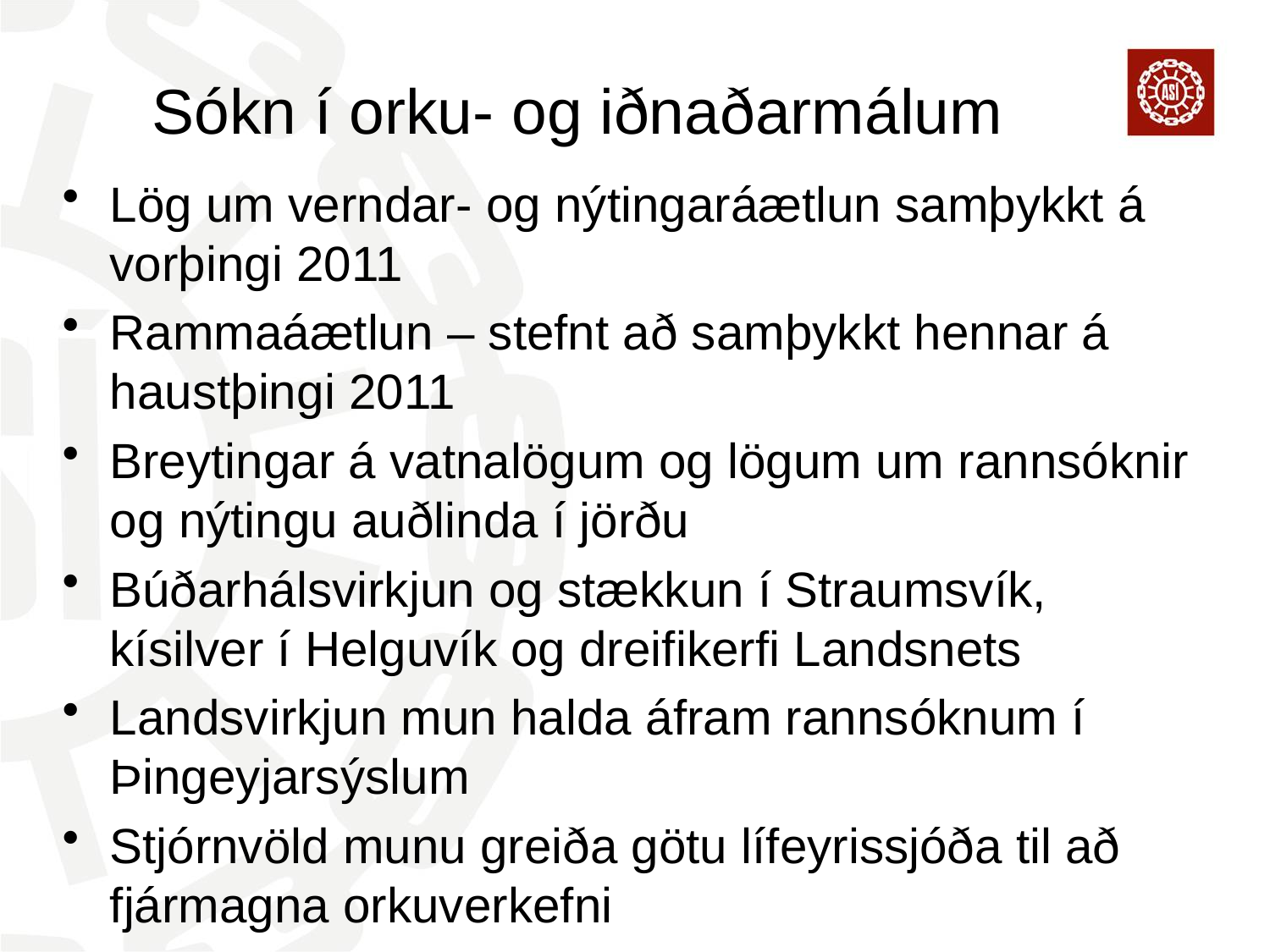

# Sókn í orku- og iðnaðarmálum
Lög um verndar- og nýtingaráætlun samþykkt á vorþingi 2011
Rammaáætlun – stefnt að samþykkt hennar á haustþingi 2011
Breytingar á vatnalögum og lögum um rannsóknir og nýtingu auðlinda í jörðu
Búðarhálsvirkjun og stækkun í Straumsvík, kísilver í Helguvík og dreifikerfi Landsnets
Landsvirkjun mun halda áfram rannsóknum í Þingeyjarsýslum
Stjórnvöld munu greiða götu lífeyrissjóða til að fjármagna orkuverkefni